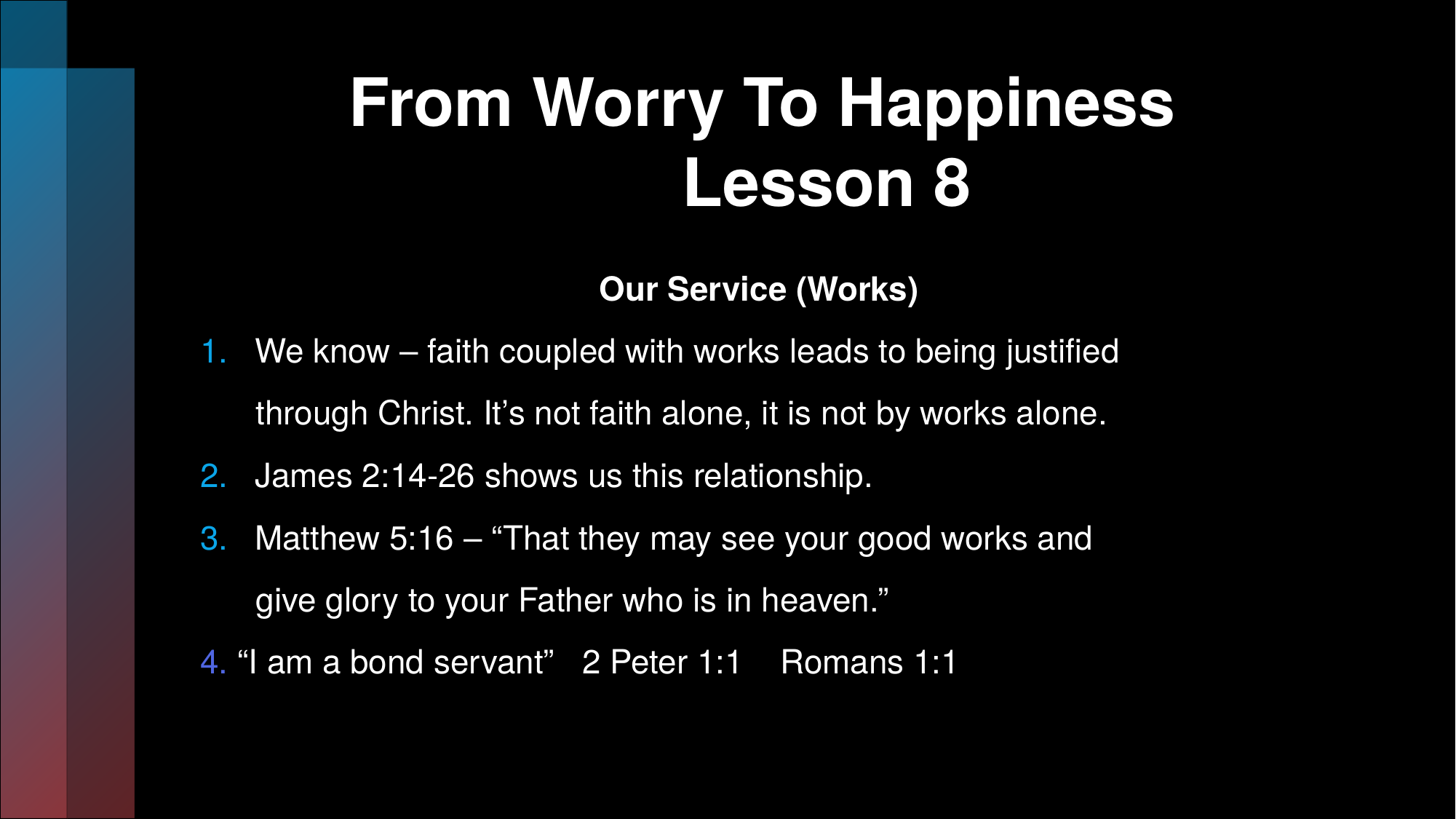

# From Worry To Happiness Lesson 8
                                           Our Service (Works)
We know – faith coupled with works leads to being justified
      through Christ. It’s not faith alone, it is not by works alone.
James 2:14-26 shows us this relationship.
Matthew 5:16 – “That they may see your good works and
      give glory to your Father who is in heaven.”
4. “I am a bond servant”   2 Peter 1:1    Romans 1:1